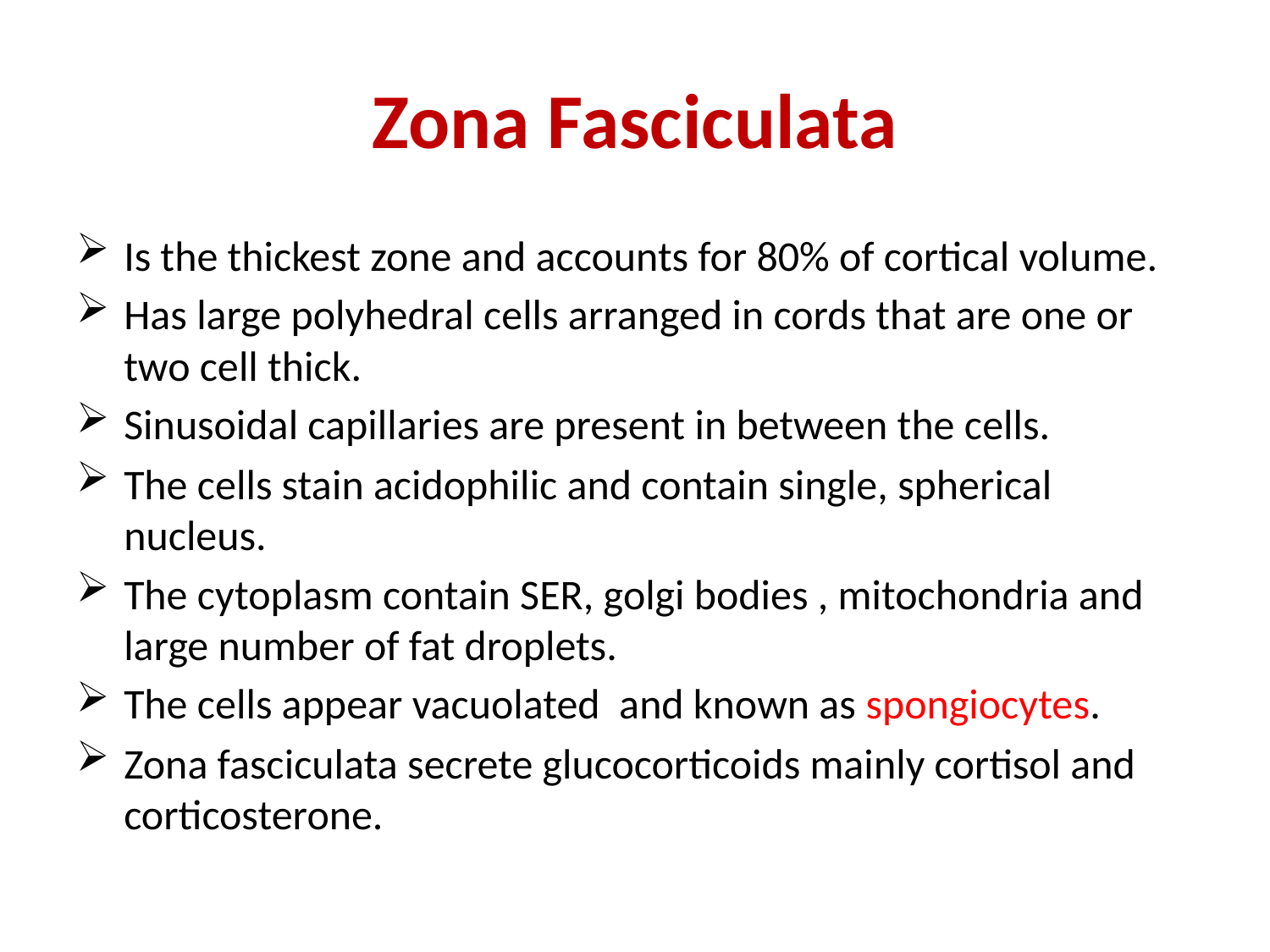

# Zona Fasciculata
Is the thickest zone and accounts for 80% of cortical volume.
Has large polyhedral cells arranged in cords that are one or two cell thick.
Sinusoidal capillaries are present in between the cells.
The cells stain acidophilic and contain single, spherical nucleus.
The cytoplasm contain SER, golgi bodies , mitochondria and large number of fat droplets.
The cells appear vacuolated  and known as spongiocytes.
Zona fasciculata secrete glucocorticoids mainly cortisol and corticosterone.